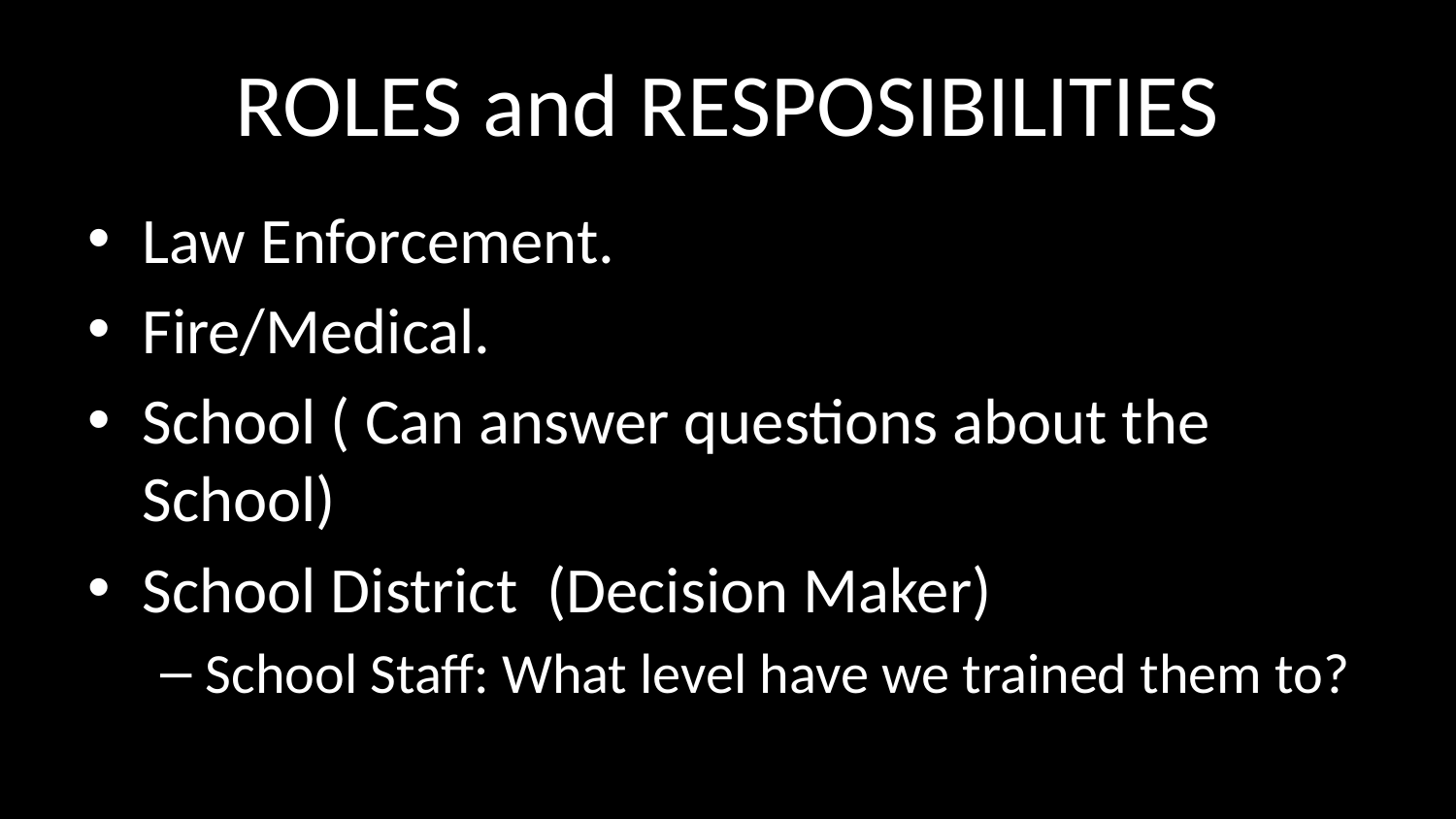

# ROLES and RESPOSIBILITIES
Law Enforcement.
Fire/Medical.
School ( Can answer questions about the School)
School District  (Decision Maker)
School Staff: What level have we trained them to?